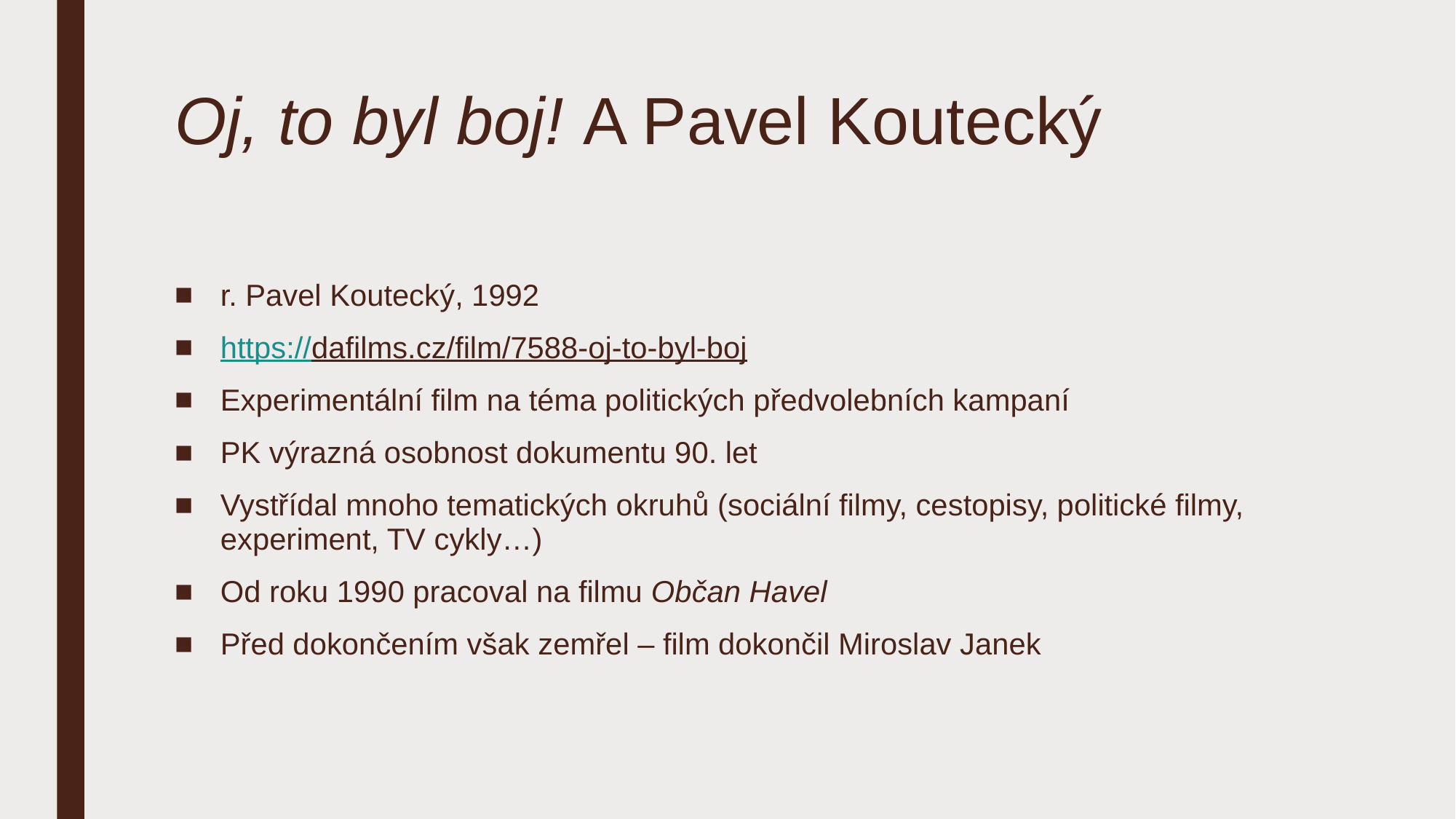

# Oj, to byl boj! A Pavel Koutecký
r. Pavel Koutecký, 1992
https://dafilms.cz/film/7588-oj-to-byl-boj
Experimentální film na téma politických předvolebních kampaní
PK výrazná osobnost dokumentu 90. let
Vystřídal mnoho tematických okruhů (sociální filmy, cestopisy, politické filmy, experiment, TV cykly…)
Od roku 1990 pracoval na filmu Občan Havel
Před dokončením však zemřel – film dokončil Miroslav Janek